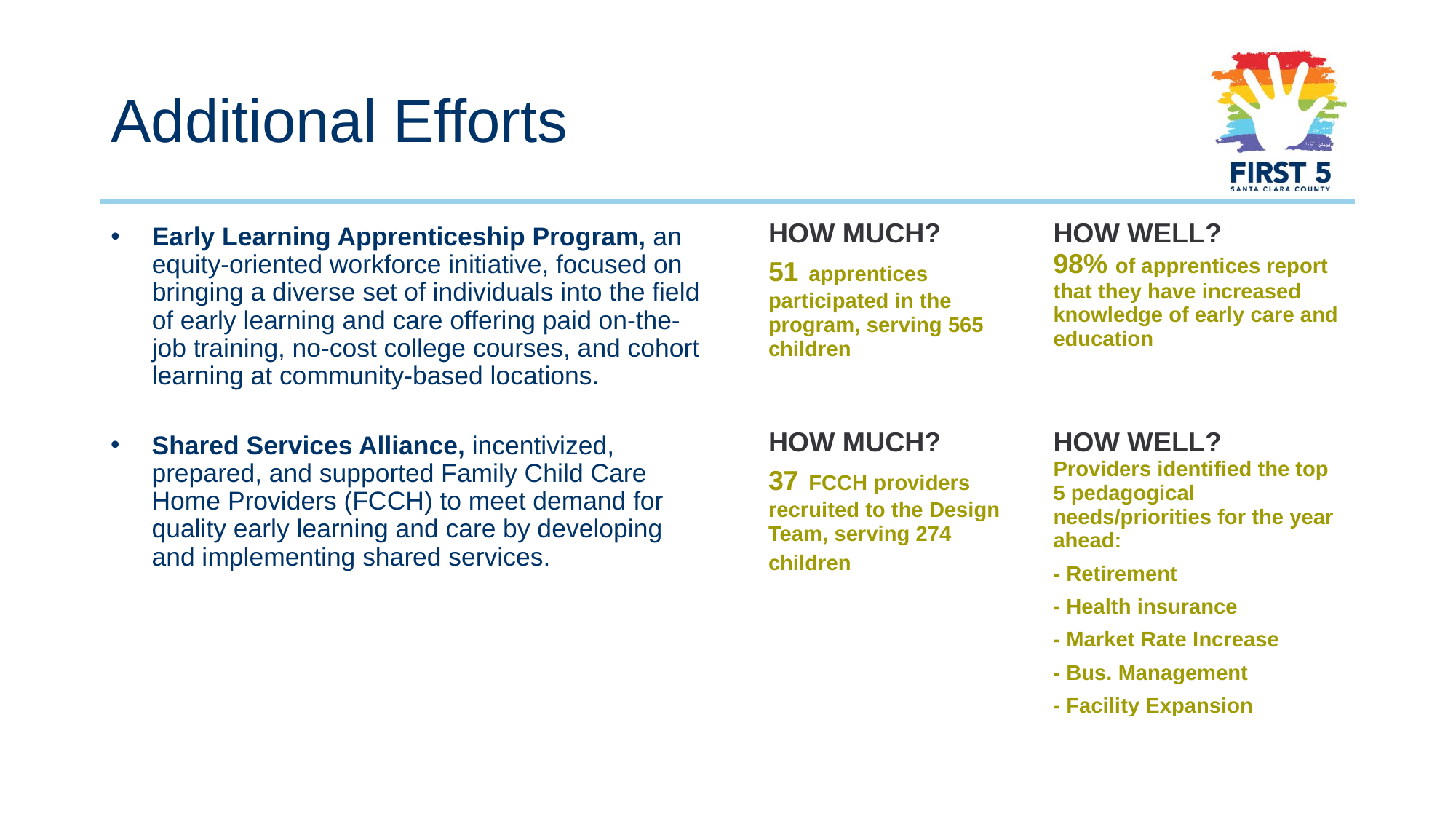

# Additional Efforts
Early Learning Apprenticeship Program, an equity-oriented workforce initiative, focused on bringing a diverse set of individuals into the field of early learning and care offering paid on-the-job training, no-cost college courses, and cohort learning at community-based locations.
| HOW MUCH? 51 apprentices participated in the program, serving 565 children |
| --- |
| HOW WELL? 98% of apprentices report that they have increased knowledge of early care and education |
| --- |
Shared Services Alliance, incentivized, prepared, and supported Family Child Care Home Providers (FCCH) to meet demand for quality early learning and care by developing and implementing shared services.
| HOW MUCH? 37 FCCH providers recruited to the Design Team, serving 274 children |
| --- |
| HOW WELL? Providers identified the top 5 pedagogical needs/priorities for the year ahead: - Retirement - Health insurance - Market Rate Increase - Bus. Management - Facility Expansion |
| --- |